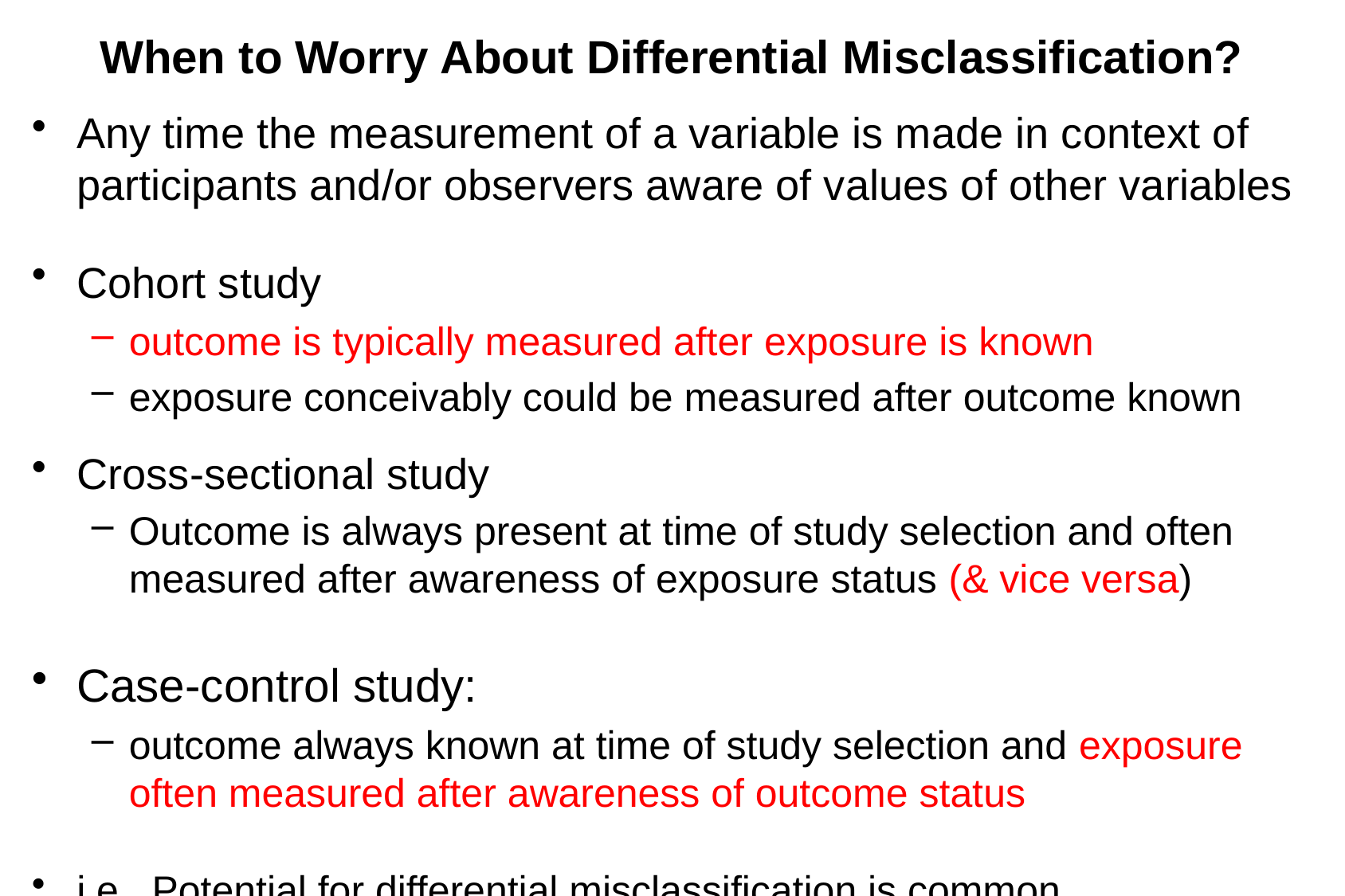

# When to Worry About Differential Misclassification?
Any time the measurement of a variable is made in context of participants and/or observers aware of values of other variables

Cohort study
outcome is typically measured after exposure is known
exposure conceivably could be measured after outcome known

Cross-sectional study
Outcome is always present at time of study selection and often measured after awareness of exposure status (& vice versa)

Case-control study:
outcome always known at time of study selection and exposure often measured after awareness of outcome status

i.e., Potential for differential misclassification is common